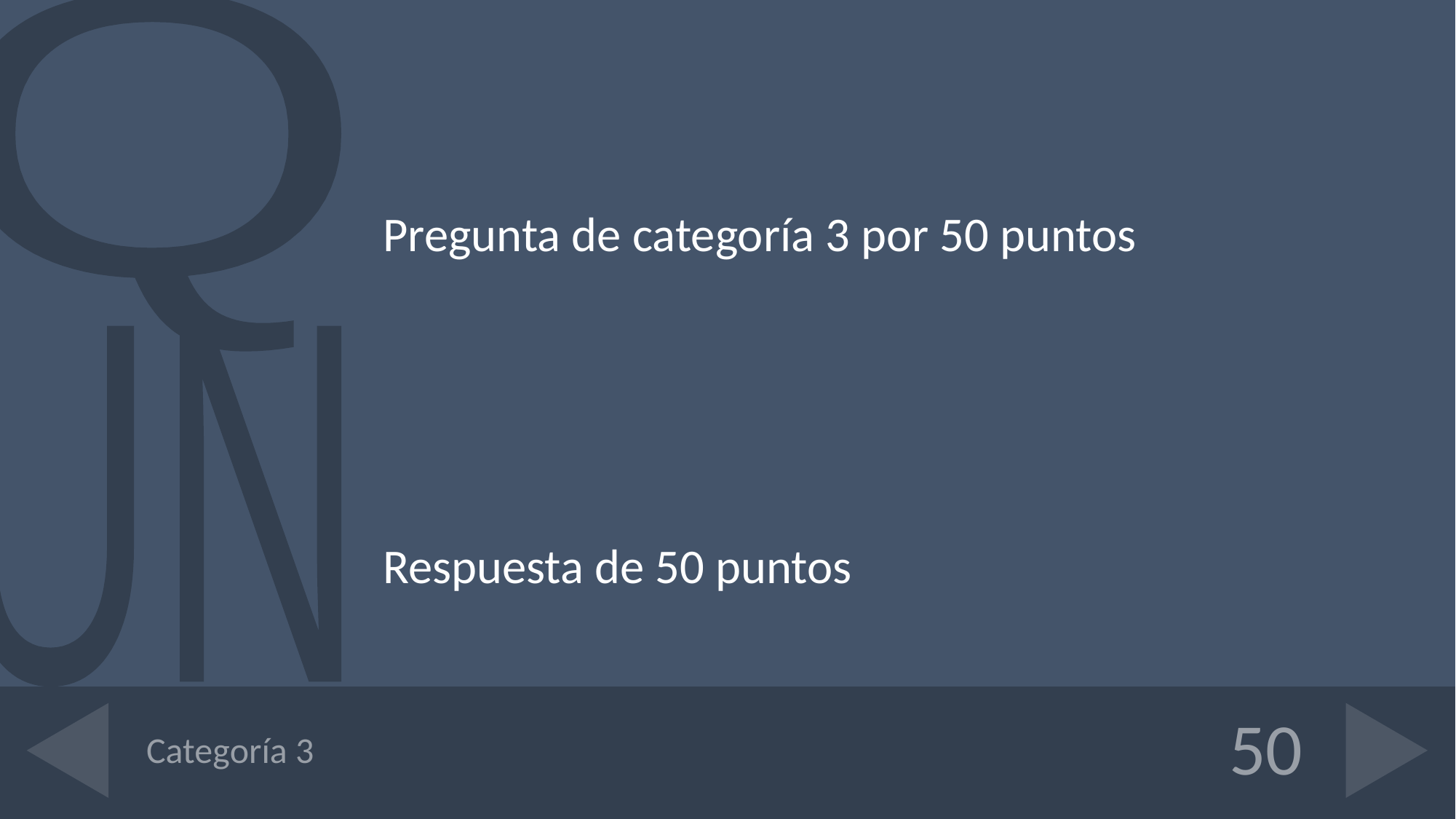

Pregunta de categoría 3 por 50 puntos
Respuesta de 50 puntos
# Categoría 3
50